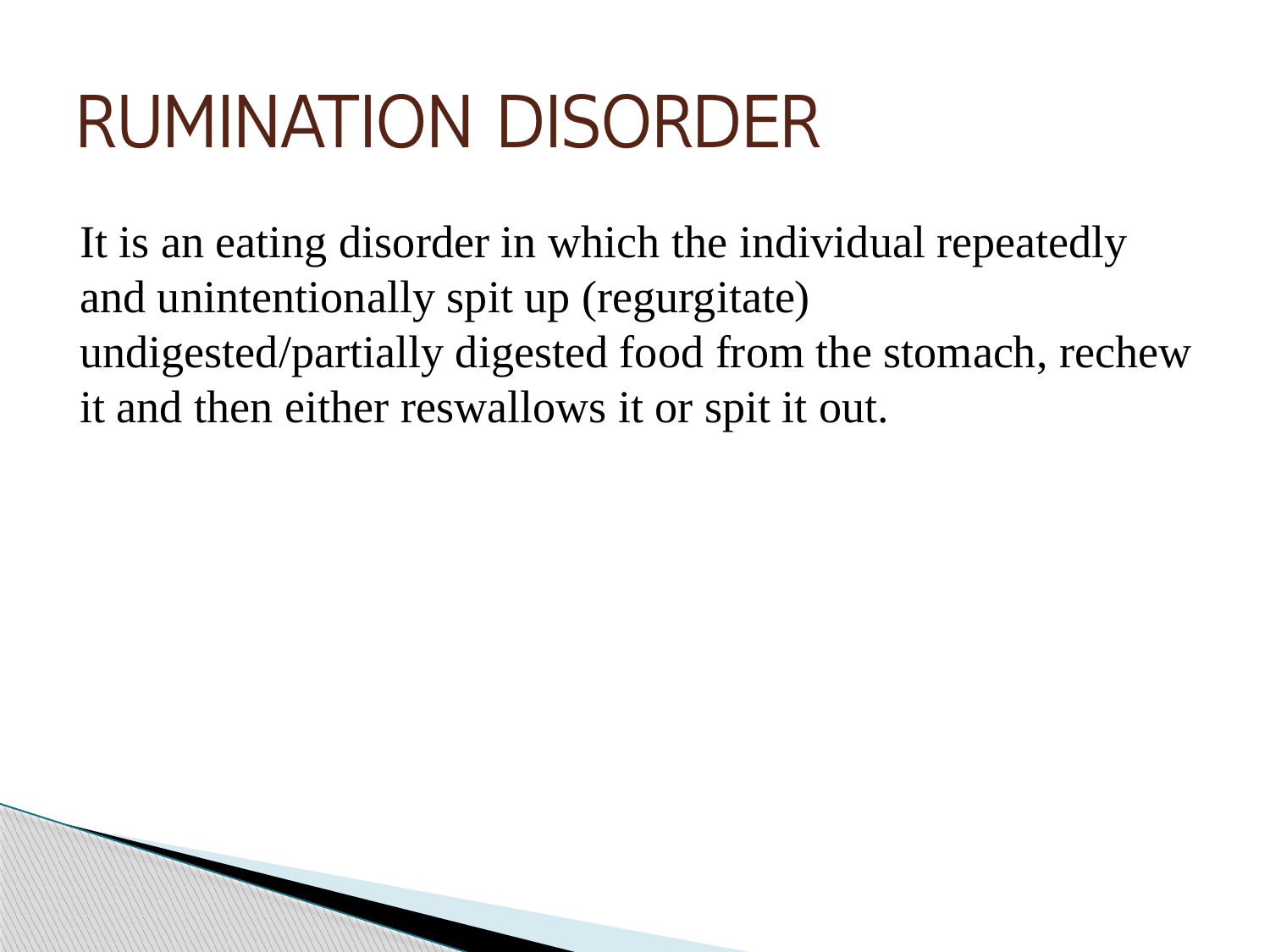

# RUMINATION DISORDER
It is an eating disorder in which the individual repeatedly and unintentionally spit up (regurgitate)  undigested/partially digested food from the stomach, rechew it and then either reswallows it or spit it out.